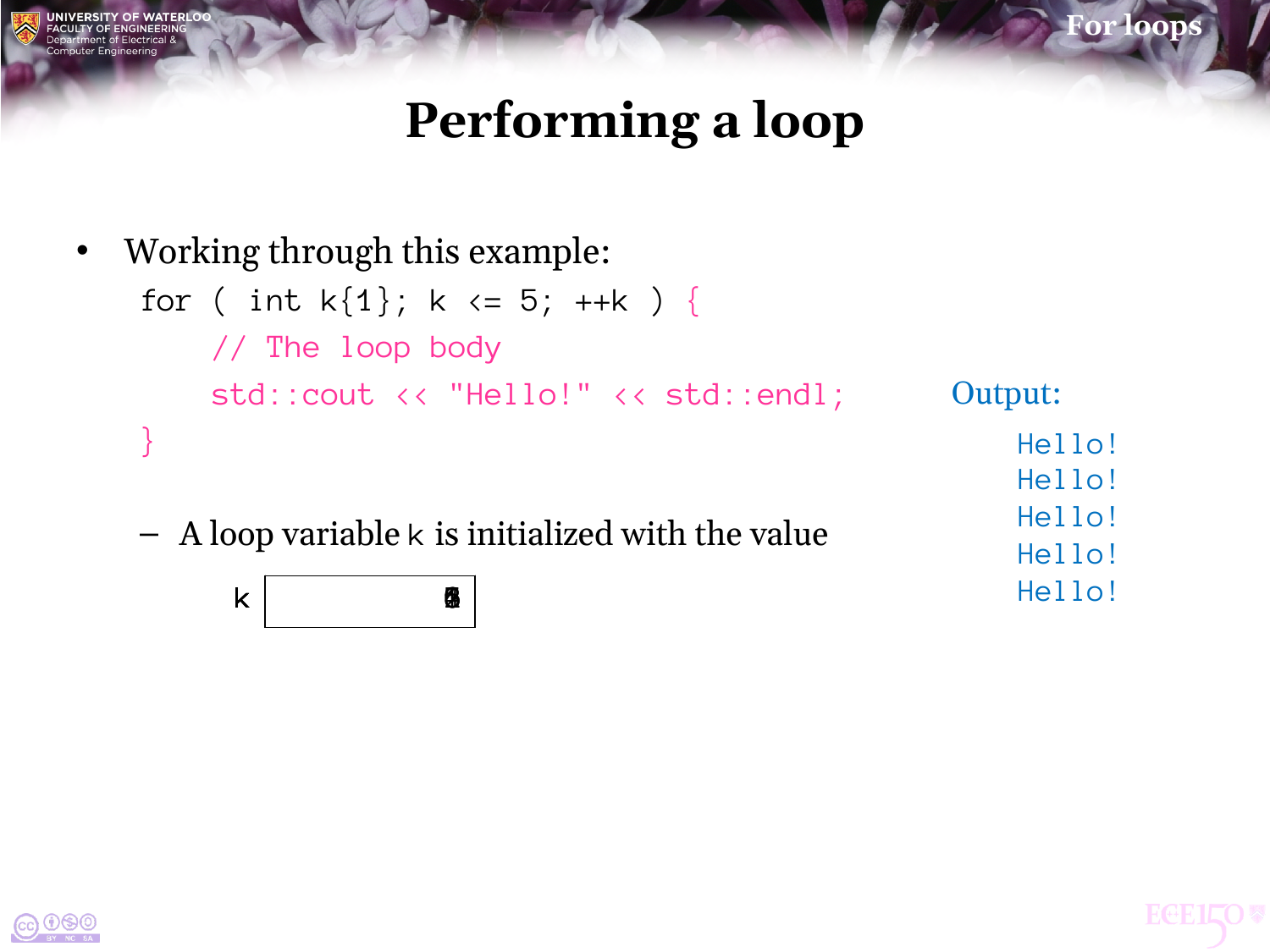

# Performing a loop
Working through this example:
for ( int k{1}; k <= 5; ++k ) {
    // The loop body
    std::cout << "Hello!" << std::endl;
}

A loop variable k is initialized with the value

Output:
Hello!
Hello!
Hello!
Hello!
Hello!
| k | 1 |
| --- | --- |
| k | 2 |
| --- | --- |
| k | 3 |
| --- | --- |
| k | 4 |
| --- | --- |
| k | 5 |
| --- | --- |
| k | 6 |
| --- | --- |